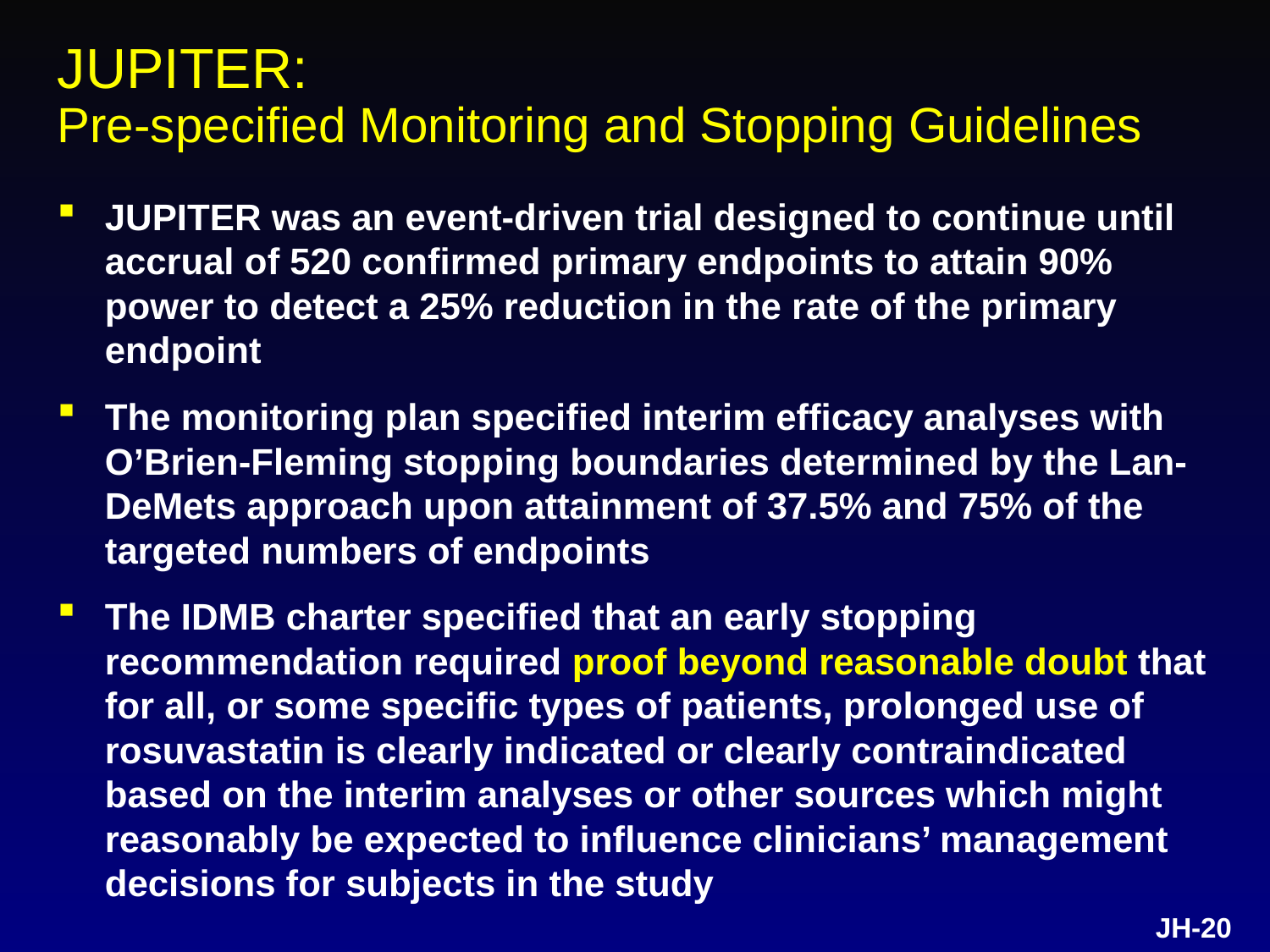

# JUPITER: Pre-specified Monitoring and Stopping Guidelines
JUPITER was an event-driven trial designed to continue until accrual of 520 confirmed primary endpoints to attain 90% power to detect a 25% reduction in the rate of the primary endpoint
The monitoring plan specified interim efficacy analyses with O’Brien-Fleming stopping boundaries determined by the Lan-DeMets approach upon attainment of 37.5% and 75% of the targeted numbers of endpoints
The IDMB charter specified that an early stopping recommendation required proof beyond reasonable doubt that for all, or some specific types of patients, prolonged use of rosuvastatin is clearly indicated or clearly contraindicated based on the interim analyses or other sources which might reasonably be expected to influence clinicians’ management decisions for subjects in the study